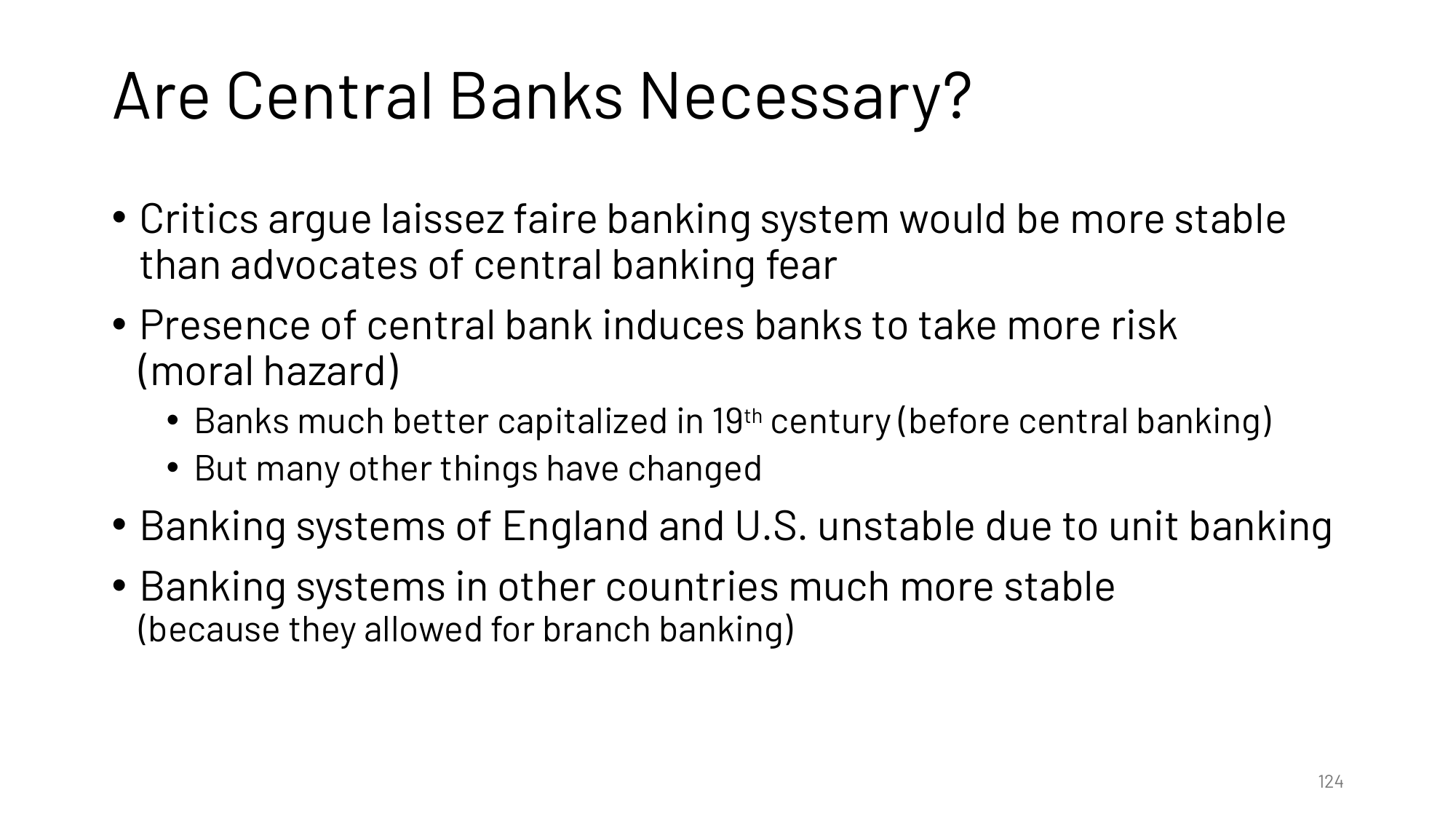

# Are Central Banks Necessary?
Critics argue laissez faire banking system would be more stable than advocates of central banking fear
Presence of central bank induces banks to take more risk
(moral hazard)
Banks much better capitalized in 19th century (before central banking)
But many other things have changed
Banking systems of England and U.S. unstable due to unit banking
Banking systems in other countries much more stable
(because they allowed for branch banking)
124